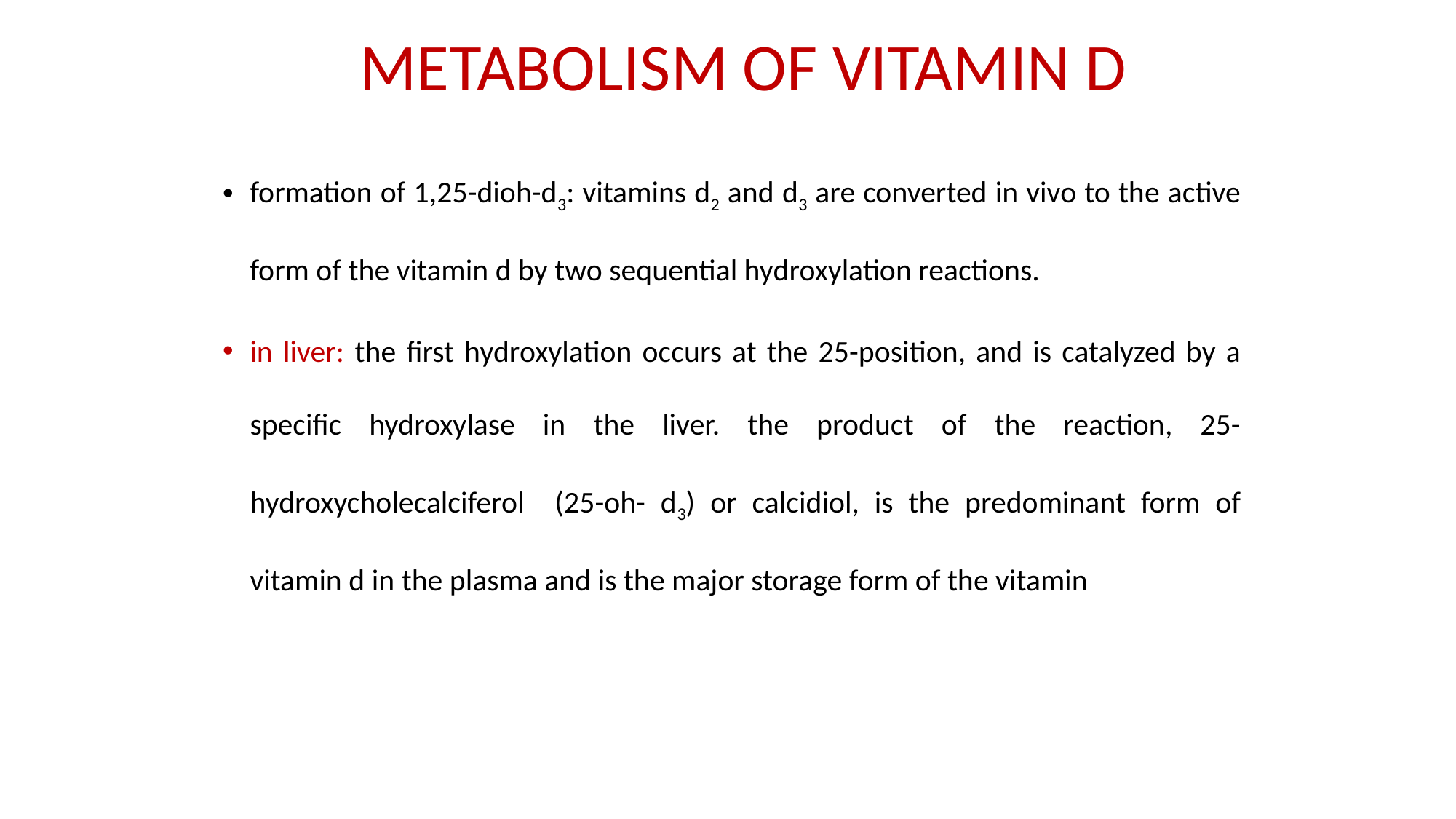

# METABOLISM OF VITAMIN D
formation of 1,25-dioh-d3: vitamins d2 and d3 are converted in vivo to the active form of the vitamin d by two sequential hydroxylation reactions.
in liver: the first hydroxylation occurs at the 25-position, and is catalyzed by a specific hydroxylase in the liver. the product of the reaction, 25-hydroxycholecalciferol  (25-oh- d3) or calcidiol, is the predominant form of vitamin d in the plasma and is the major storage form of the vitamin